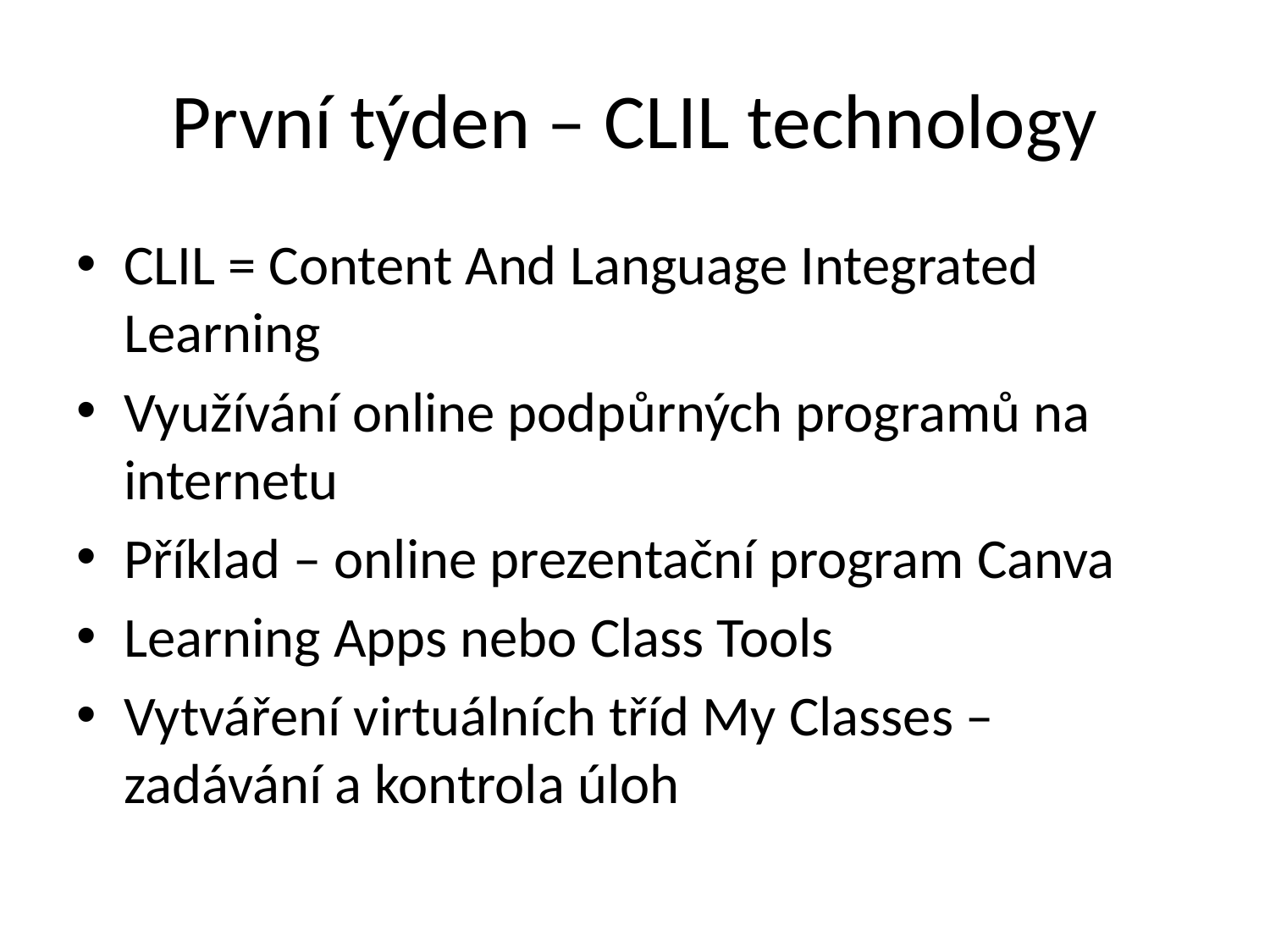

# První týden – CLIL technology
CLIL = Content And Language Integrated Learning
Využívání online podpůrných programů na internetu
Příklad – online prezentační program Canva
Learning Apps nebo Class Tools
Vytváření virtuálních tříd My Classes – zadávání a kontrola úloh